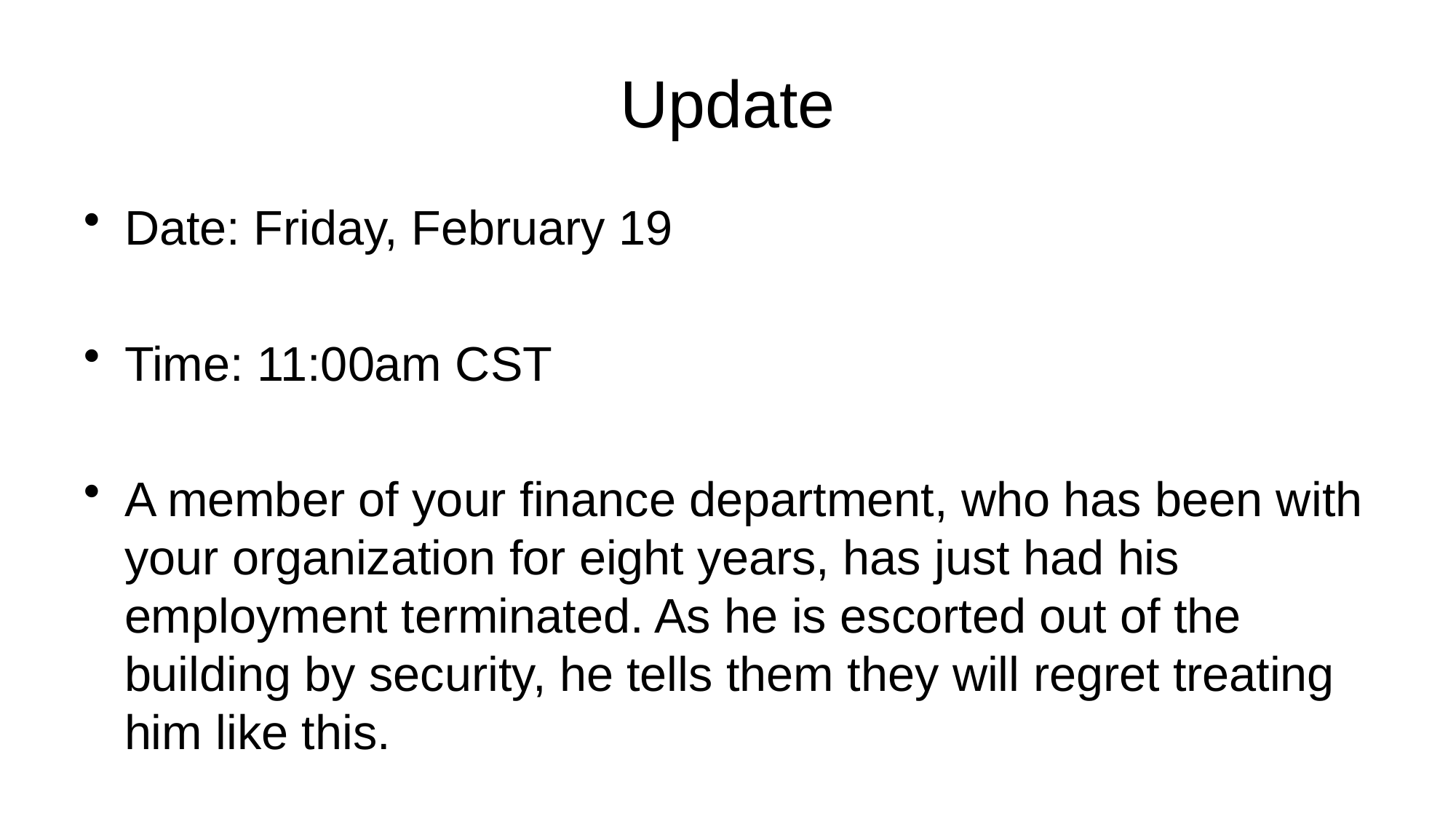

# Update
Date: Friday, February 19

Time: 11:00am CST

A member of your finance department, who has been with your organization for eight years, has just had his employment terminated. As he is escorted out of the building by security, he tells them they will regret treating him like this.